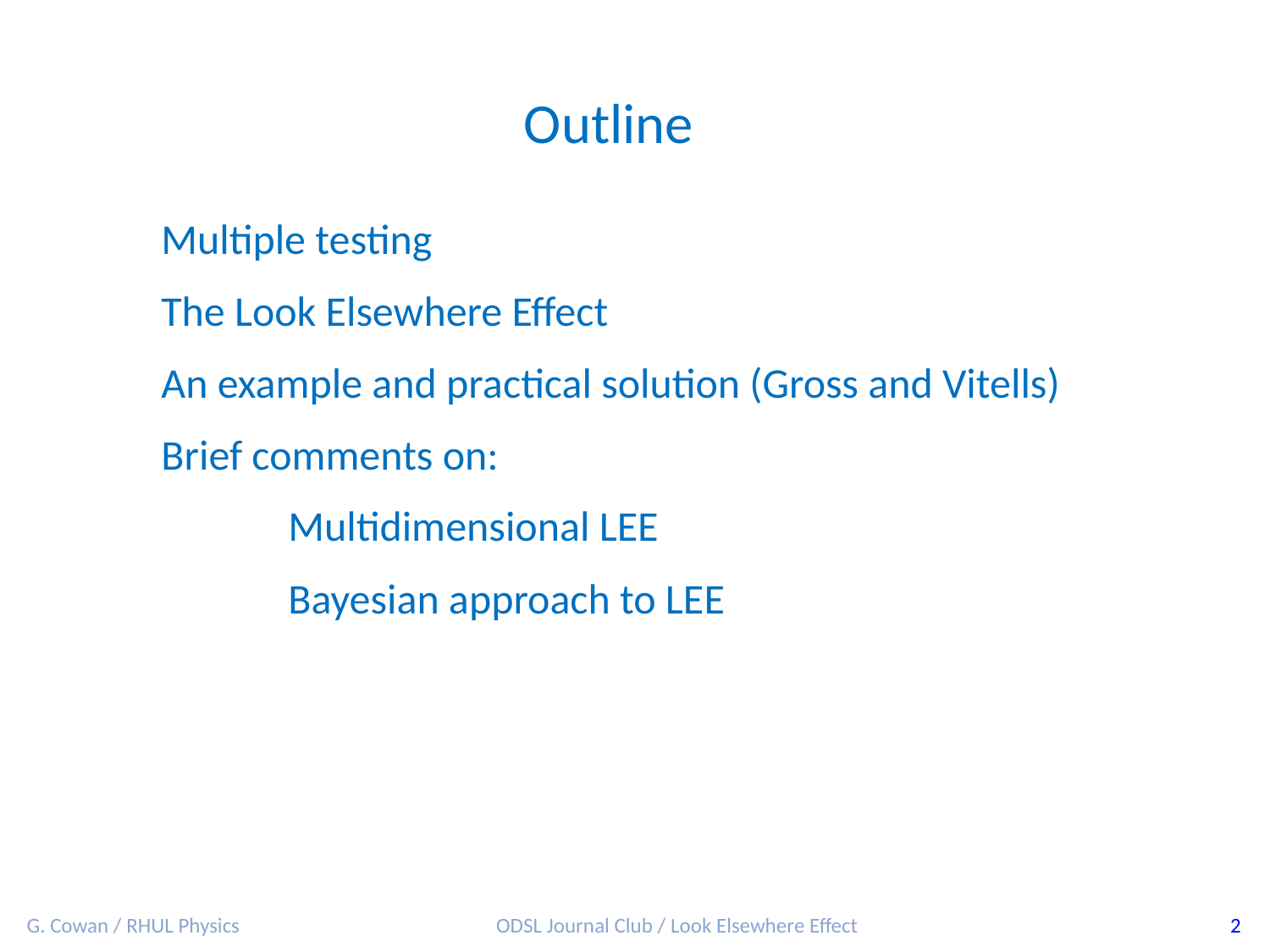

Outline
Multiple testing
The Look Elsewhere Effect
An example and practical solution (Gross and Vitells)
Brief comments on:
	Multidimensional LEE
	Bayesian approach to LEE
G. Cowan / RHUL Physics
ODSL Journal Club / Look Elsewhere Effect
2